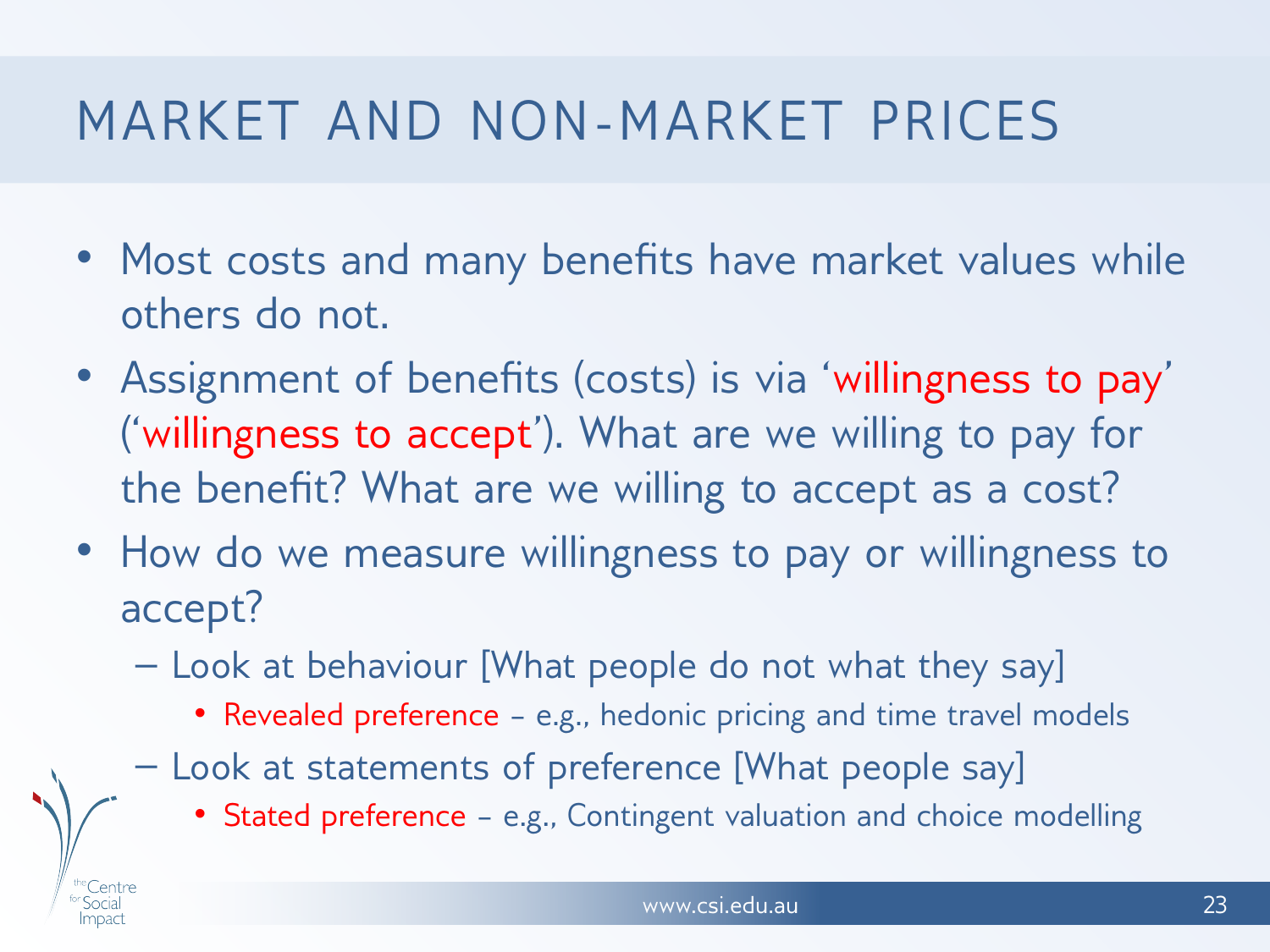

# Market and Non-market prices
Most costs and many benefits have market values while others do not.
Assignment of benefits (costs) is via ‘willingness to pay’ (‘willingness to accept’). What are we willing to pay for the benefit? What are we willing to accept as a cost?
How do we measure willingness to pay or willingness to accept?
Look at behaviour [What people do not what they say]
Revealed preference – e.g., hedonic pricing and time travel models
Look at statements of preference [What people say]
Stated preference – e.g., Contingent valuation and choice modelling